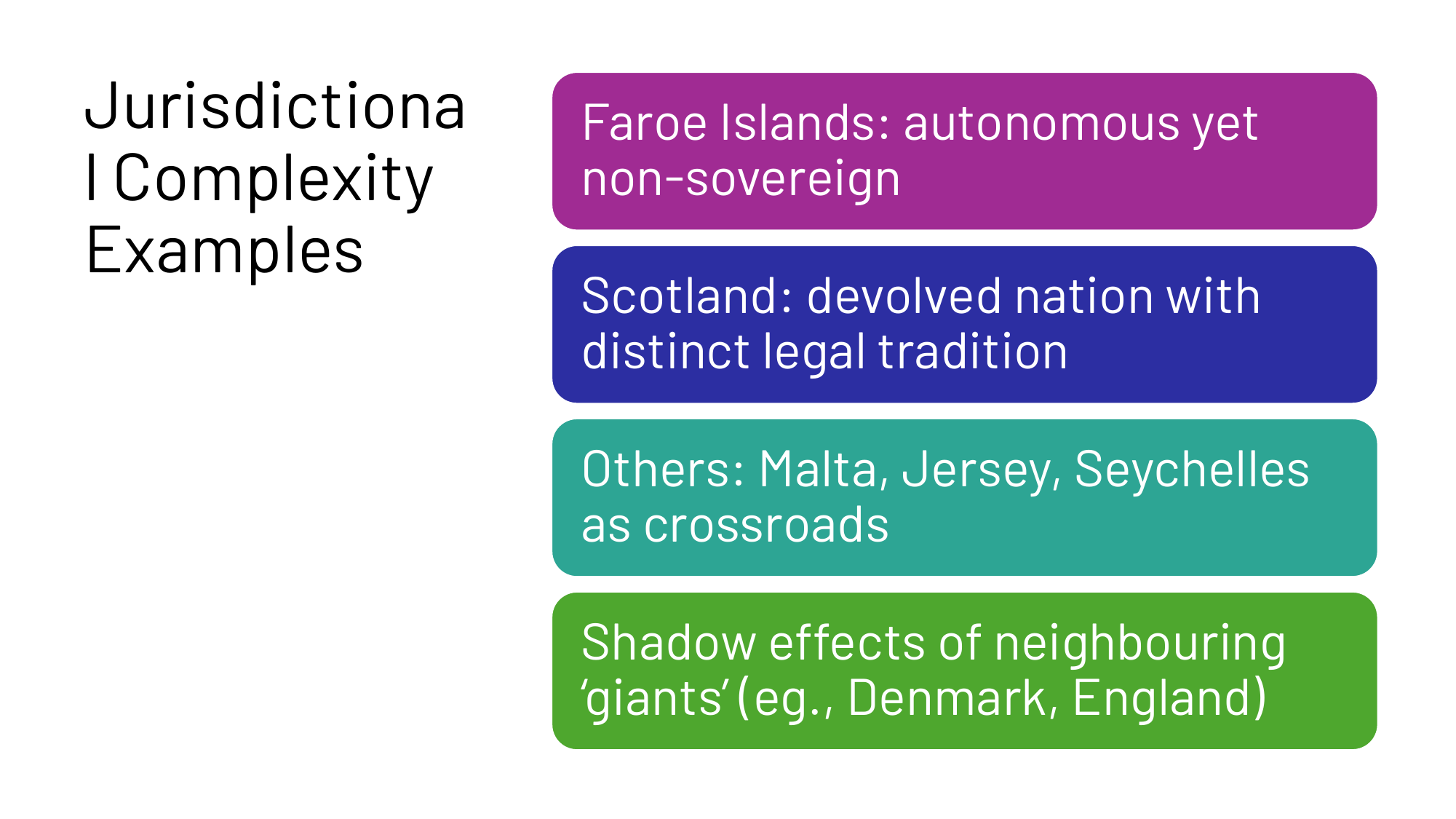

# Jurisdictional Complexity Examples
Faroe Islands: autonomous yet non‑sovereign
Scotland: devolved nation with distinct legal tradition
Others: Malta, Jersey, Seychelles as crossroads
Shadow effects of neighbouring ‘giants’ (eg., Denmark, England)